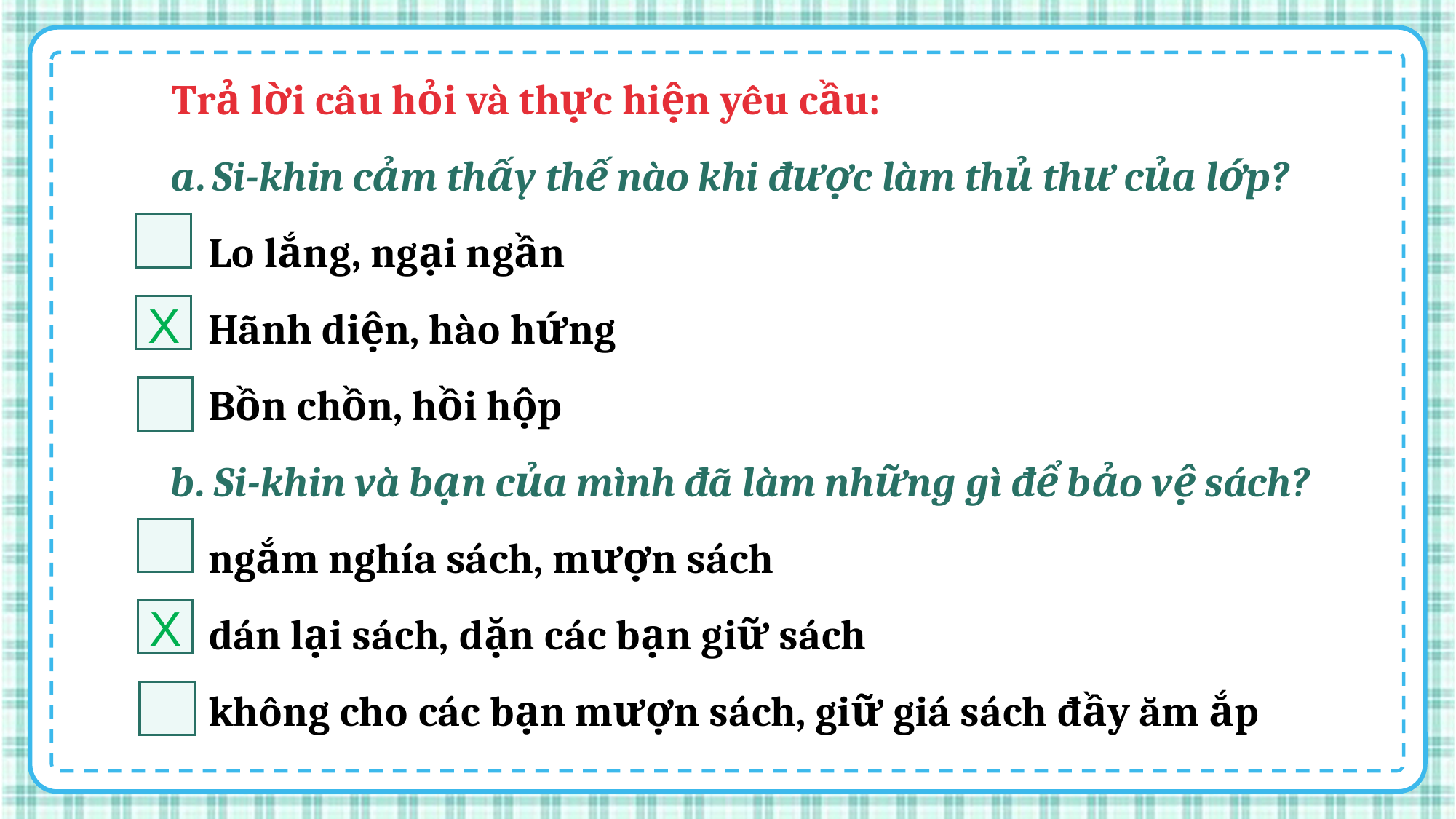

Trả lời câu hỏi và thực hiện yêu cầu:
Si-khin cảm thấy thế nào khi được làm thủ thư của lớp?
    Lo lắng, ngại ngần
    Hãnh diện, hào hứng
    Bồn chồn, hồi hộp
b. Si-khin và bạn của mình đã làm những gì để bảo vệ sách?
    ngắm nghía sách, mượn sách
    dán lại sách, dặn các bạn giữ sách
    không cho các bạn mượn sách, giữ giá sách đầy ăm ắp

X

X